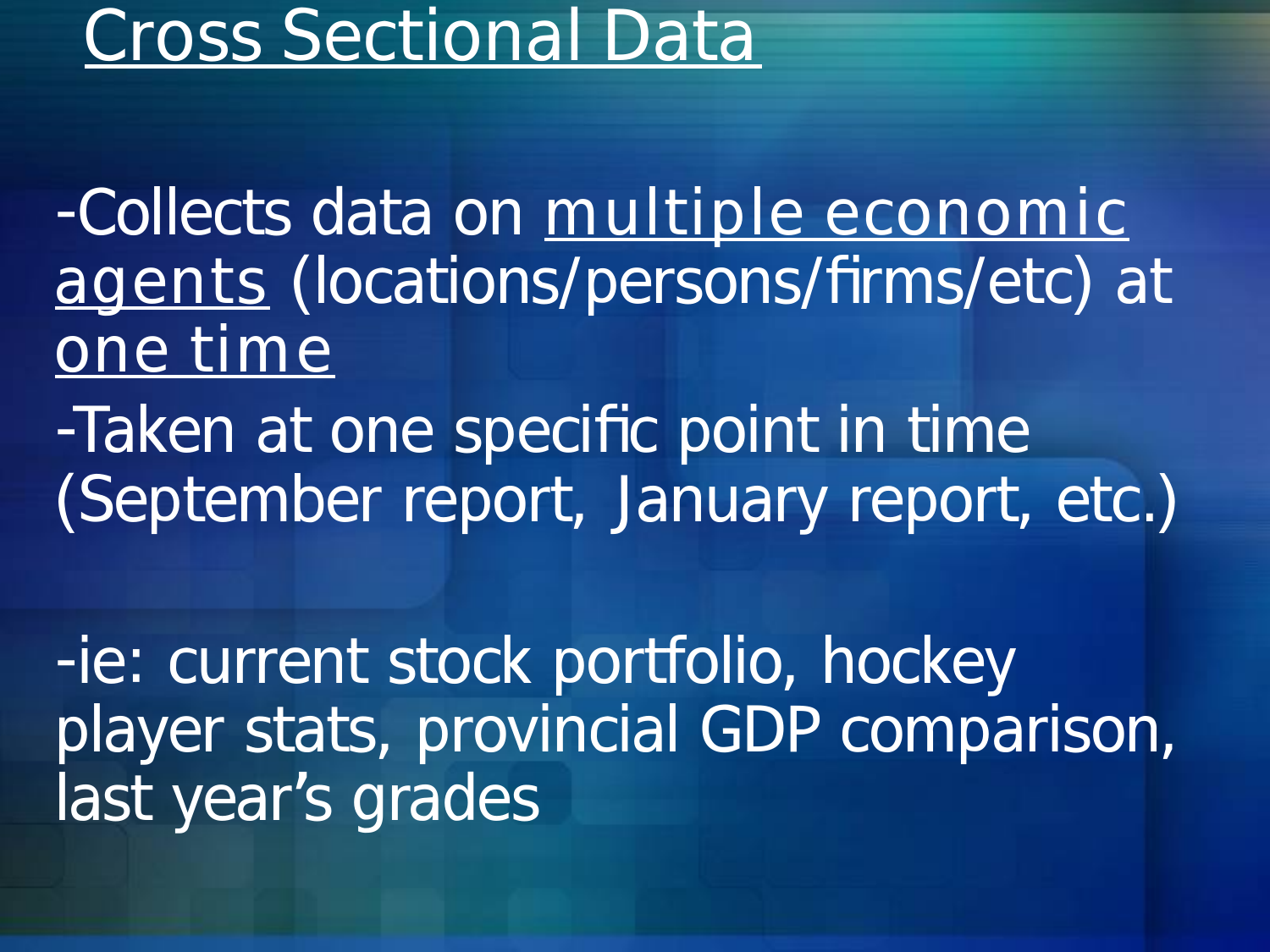

# Cross Sectional Data
	-Collects data on multiple economic agents (locations/persons/firms/etc) at one time
	-Taken at one specific point in time (September report, January report, etc.)

	-ie: current stock portfolio, hockey player stats, provincial GDP comparison, last year’s grades